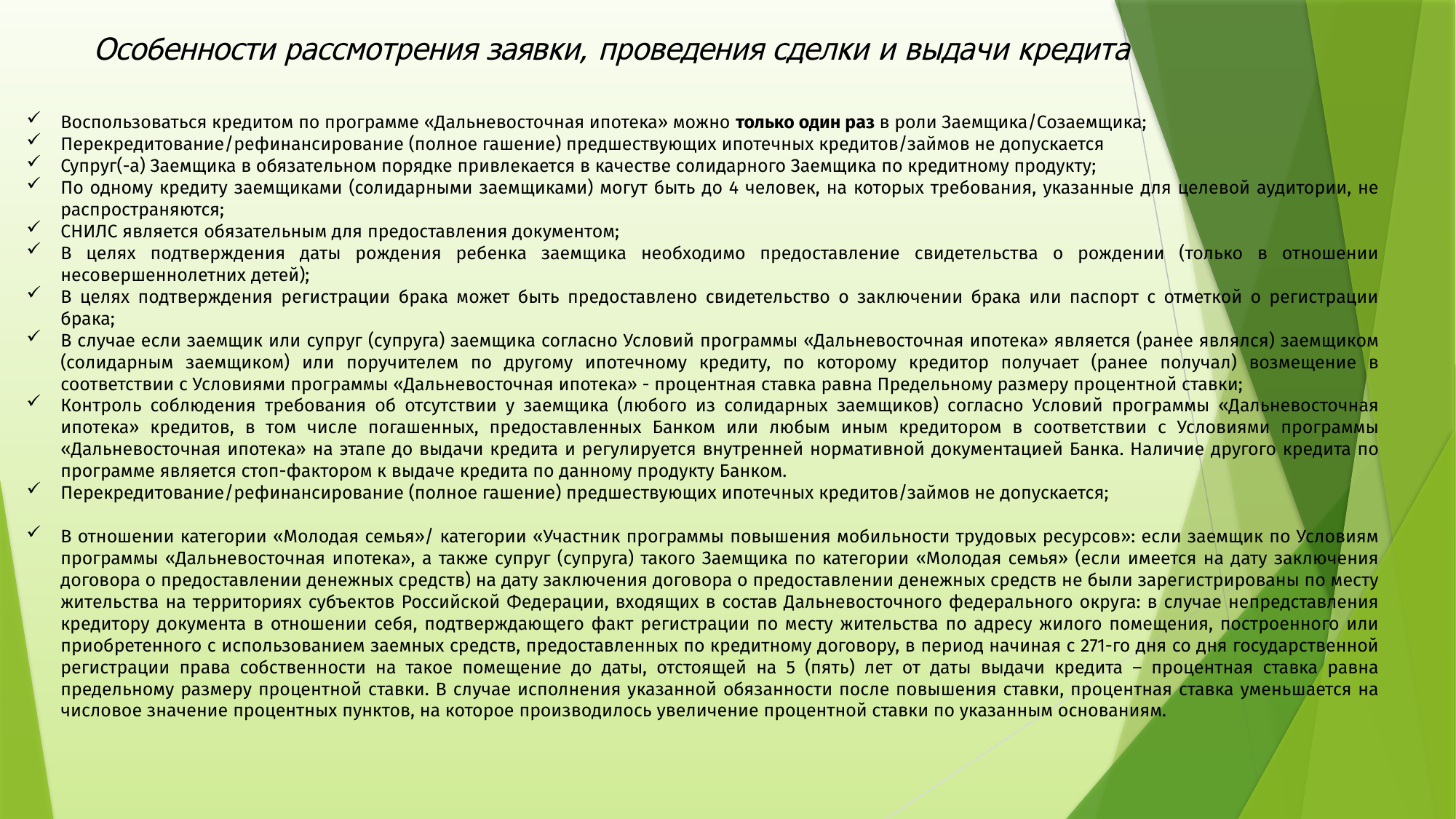

Особенности рассмотрения заявки, проведения сделки и выдачи кредита

Воспользоваться кредитом по программе «Дальневосточная ипотека» можно только один раз в роли Заемщика/Созаемщика;
Перекредитование/рефинансирование (полное гашение) предшествующих ипотечных кредитов/займов не допускается
Супруг(-а) Заемщика в обязательном порядке привлекается в качестве солидарного Заемщика по кредитному продукту;
По одному кредиту заемщиками (солидарными заемщиками) могут быть до 4 человек, на которых требования, указанные для целевой аудитории, не распространяются;
СНИЛС является обязательным для предоставления документом;
В целях подтверждения даты рождения ребенка заемщика необходимо предоставление свидетельства о рождении (только в отношении несовершеннолетних детей);
В целях подтверждения регистрации брака может быть предоставлено свидетельство о заключении брака или паспорт с отметкой о регистрации брака;
В случае если заемщик или супруг (супруга) заемщика согласно Условий программы «Дальневосточная ипотека» является (ранее являлся) заемщиком (солидарным заемщиком) или поручителем по другому ипотечному кредиту, по которому кредитор получает (ранее получал) возмещение в соответствии с Условиями программы «Дальневосточная ипотека» - процентная ставка равна Предельному размеру процентной ставки;
Контроль соблюдения требования об отсутствии у заемщика (любого из солидарных заемщиков) согласно Условий программы «Дальневосточная ипотека» кредитов, в том числе погашенных, предоставленных Банком или любым иным кредитором в соответствии с Условиями программы «Дальневосточная ипотека» на этапе до выдачи кредита и регулируется внутренней нормативной документацией Банка. Наличие другого кредита по программе является стоп-фактором к выдаче кредита по данному продукту Банком.
Перекредитование/рефинансирование (полное гашение) предшествующих ипотечных кредитов/займов не допускается;

В отношении категории «Молодая семья»/ категории «Участник программы повышения мобильности трудовых ресурсов»: если заемщик по Условиям программы «Дальневосточная ипотека», а также супруг (супруга) такого Заемщика по категории «Молодая семья» (если имеется на дату заключения договора о предоставлении денежных средств) на дату заключения договора о предоставлении денежных средств не были зарегистрированы по месту жительства на территориях субъектов Российской Федерации, входящих в состав Дальневосточного федерального округа: в случае непредставления кредитору документа в отношении себя, подтверждающего факт регистрации по месту жительства по адресу жилого помещения, построенного или приобретенного с использованием заемных средств, предоставленных по кредитному договору, в период начиная с 271-го дня со дня государственной регистрации права собственности на такое помещение до даты, отстоящей на 5 (пять) лет от даты выдачи кредита – процентная ставка равна предельному размеру процентной ставки. В случае исполнения указанной обязанности после повышения ставки, процентная ставка уменьшается на числовое значение процентных пунктов, на которое производилось увеличение процентной ставки по указанным основаниям.